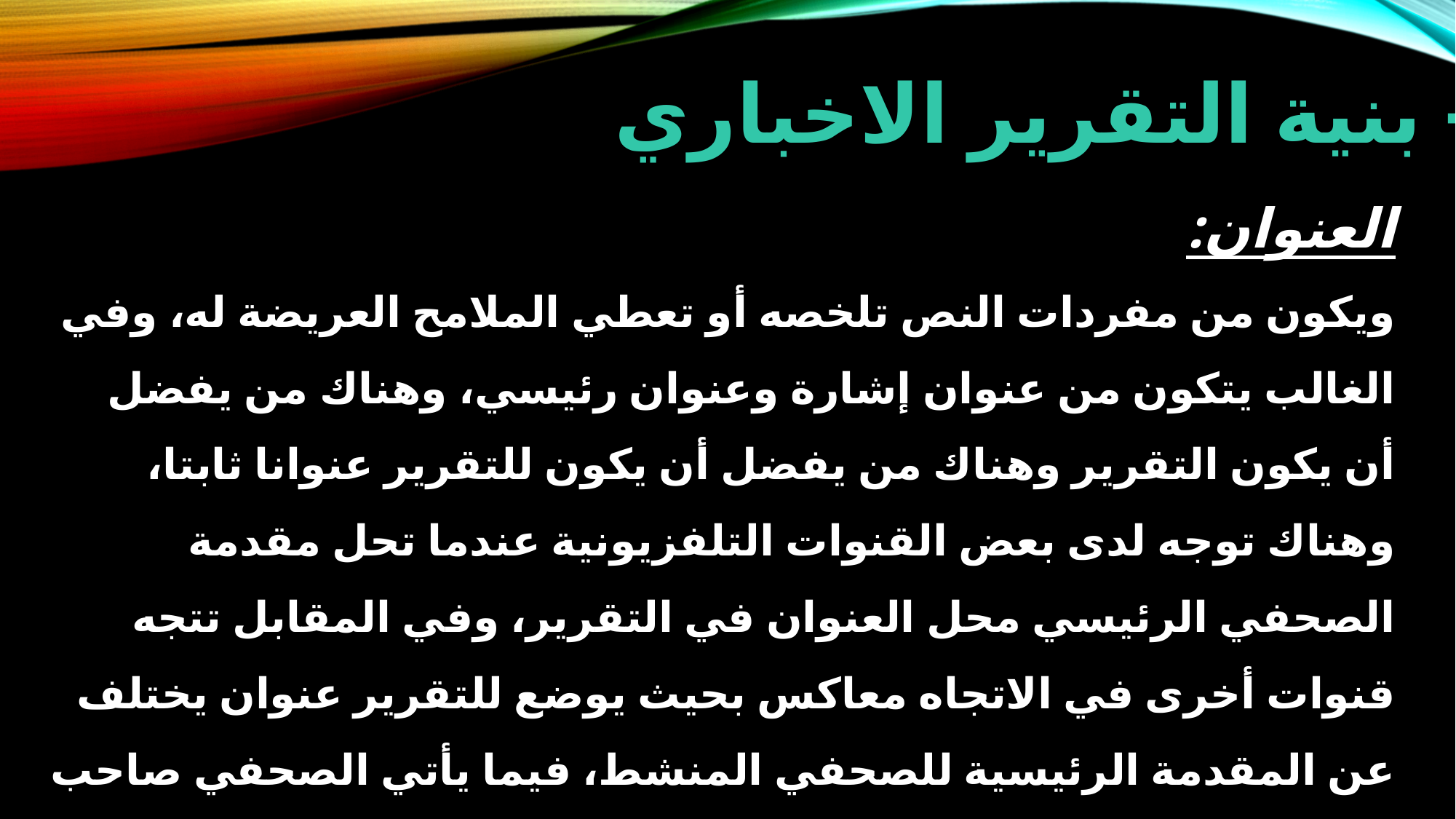

5- بنية التقرير الاخباري
العنوان:
	ويكون من مفردات النص تلخصه أو تعطي الملامح العريضة له، وفي الغالب يتكون من عنوان إشارة وعنوان رئيسي، وهناك من يفضل أن يكون التقرير وهناك من يفضل أن يكون للتقرير عنوانا ثابتا، وهناك توجه لدى بعض القنوات التلفزيونية عندما تحل مقدمة الصحفي الرئيسي محل العنوان في التقرير، وفي المقابل تتجه قنوات أخرى في الاتجاه معاكس بحيث يوضع للتقرير عنوان يختلف عن المقدمة الرئيسية للصحفي المنشط، فيما يأتي الصحفي صاحب التقرير بمقدمة ثانية تكون انعكاس لما جاء في العنوان والذي يكتب أيضا على شاشة التلفزيون.